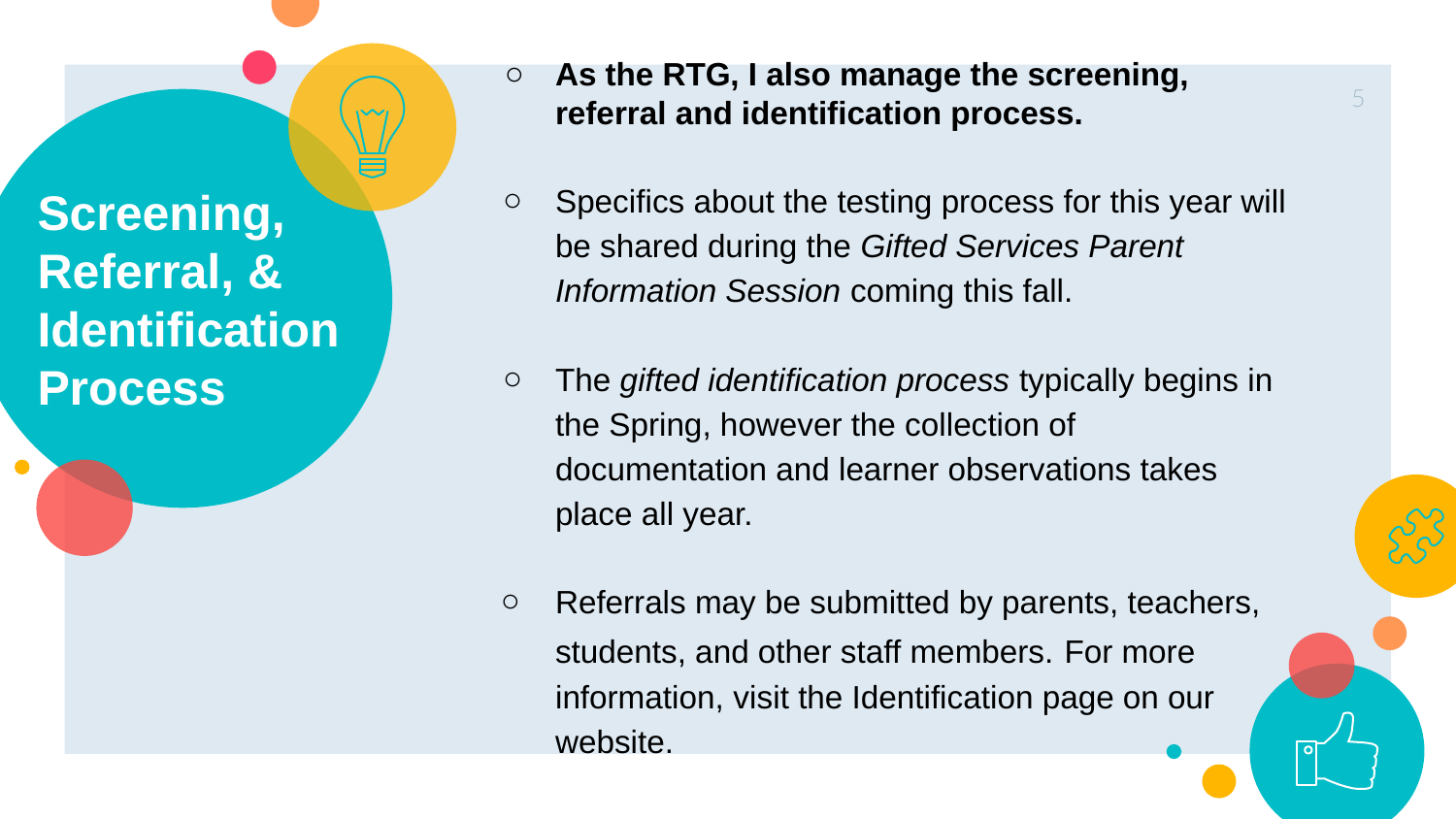

As the RTG, I also manage the screening, referral and identification process.

Specifics about the testing process for this year will be shared during the Gifted Services Parent Information Session coming this fall.

The gifted identification process typically begins in the Spring, however the collection of documentation and learner observations takes place all year.

Referrals may be submitted by parents, teachers, students, and other staff members. For more information, visit the Identification page on our website.
5
# Screening, Referral, & Identification Process